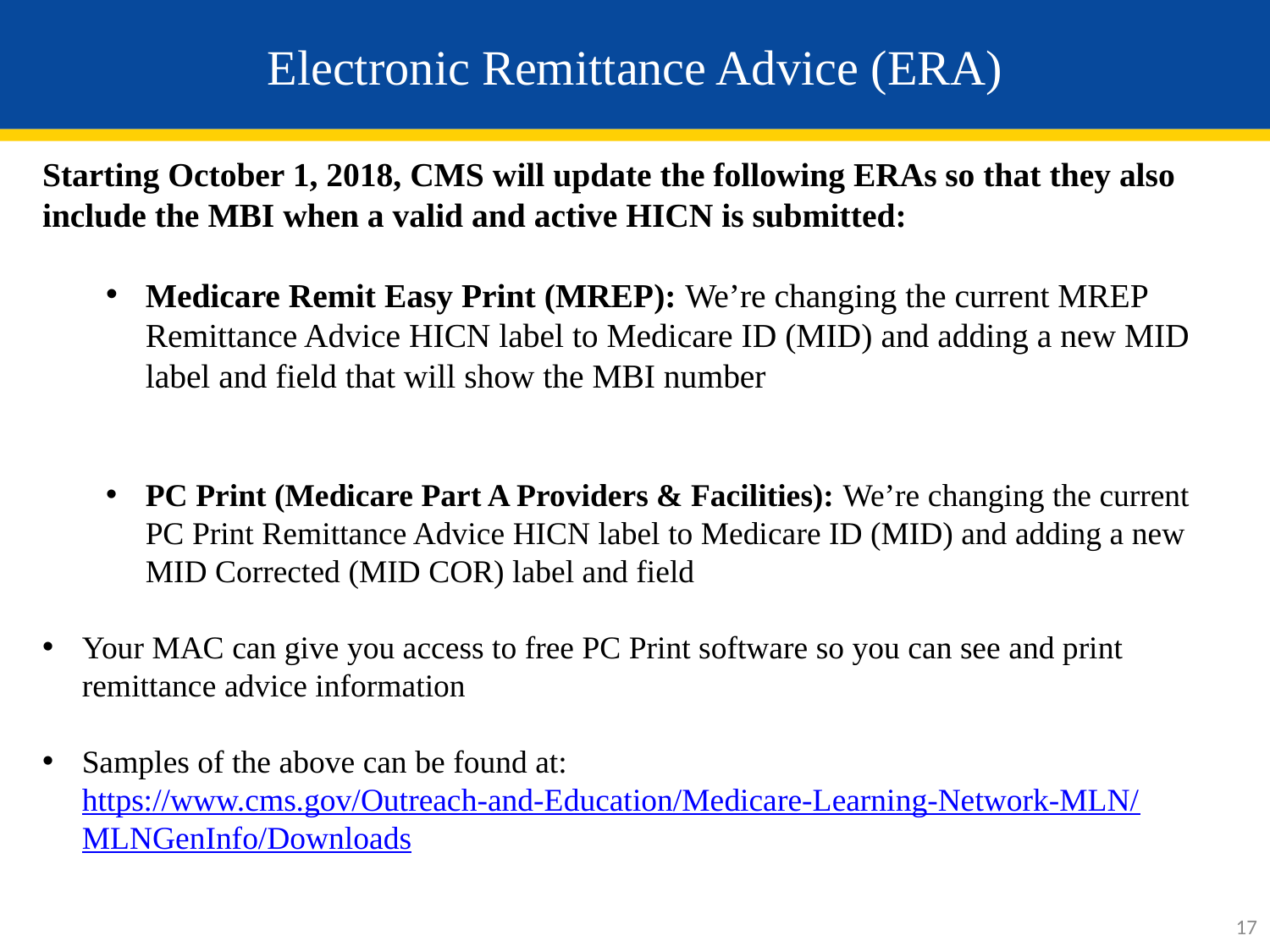

# Electronic Remittance Advice (ERA)
Starting October 1, 2018, CMS will update the following ERAs so that they also include the MBI when a valid and active HICN is submitted:

Medicare Remit Easy Print (MREP): We’re changing the current MREP Remittance Advice HICN label to Medicare ID (MID) and adding a new MID label and field that will show the MBI number

PC Print (Medicare Part A Providers & Facilities): We’re changing the current PC Print Remittance Advice HICN label to Medicare ID (MID) and adding a new MID Corrected (MID COR) label and field

Your MAC can give you access to free PC Print software so you can see and print remittance advice information

Samples of the above can be found at: https://www.cms.gov/Outreach-and-Education/Medicare-Learning-Network-MLN/MLNGenInfo/Downloads

17